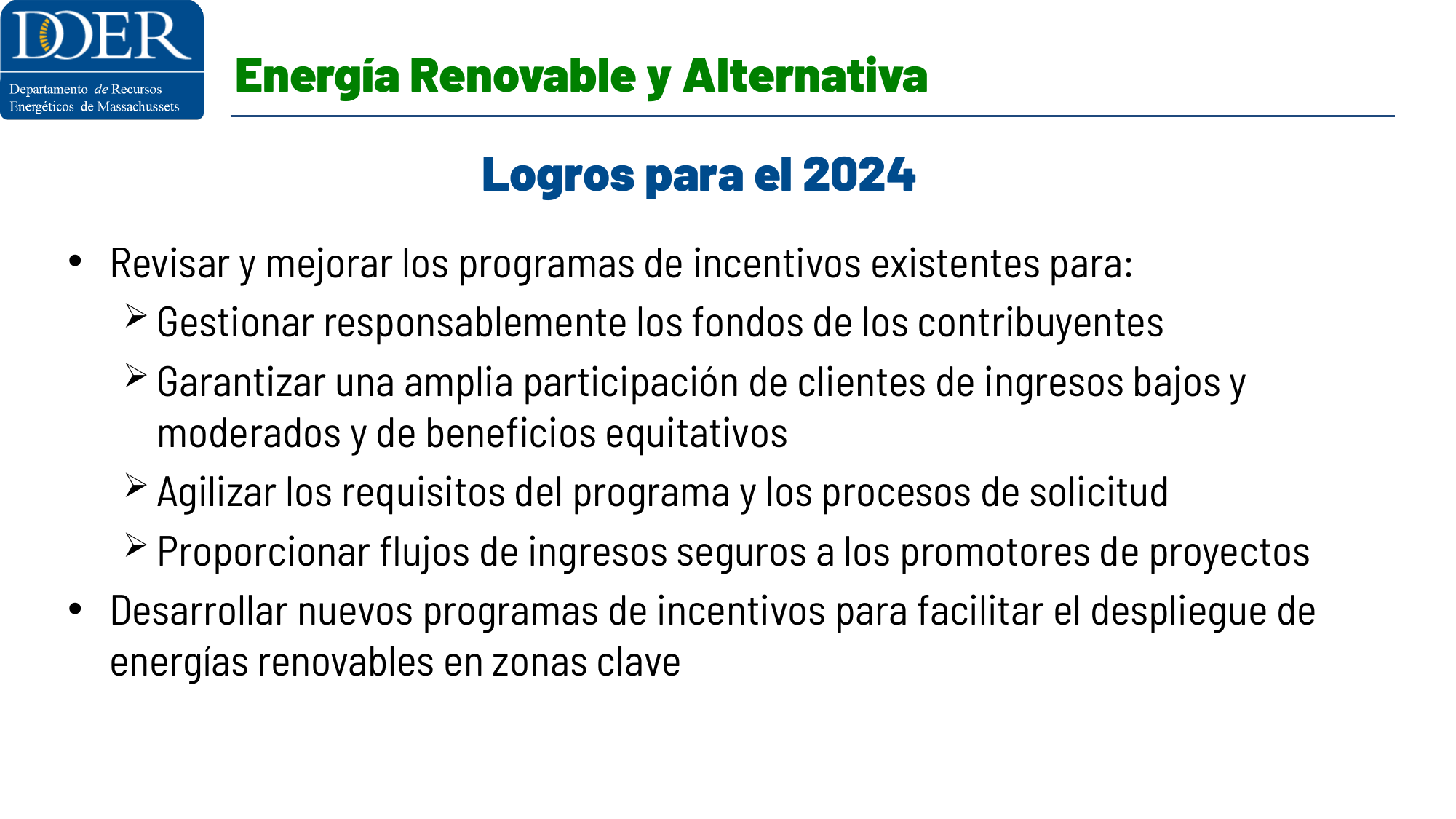

# Energía Renovable y Alternativa
Logros para el 2024
Revisar y mejorar los programas de incentivos existentes para:
Gestionar responsablemente los fondos de los contribuyentes
Garantizar una amplia participación de clientes de ingresos bajos y moderados y de beneficios equitativos
Agilizar los requisitos del programa y los procesos de solicitud
Proporcionar flujos de ingresos seguros a los promotores de proyectos
Desarrollar nuevos programas de incentivos para facilitar el despliegue de energías renovables en zonas clave